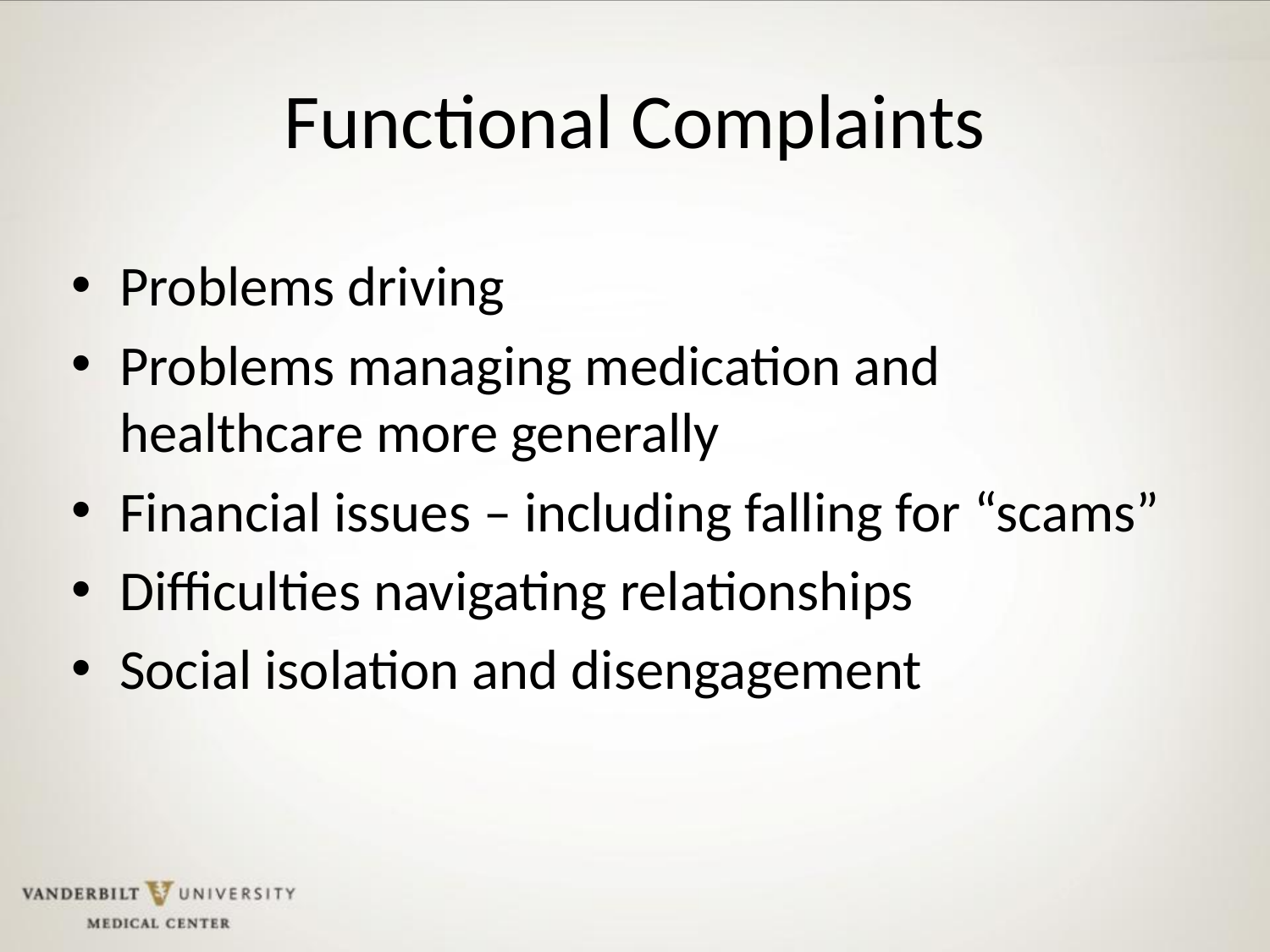

# Functional Complaints
Problems driving
Problems managing medication and healthcare more generally
Financial issues – including falling for “scams”
Difficulties navigating relationships
Social isolation and disengagement